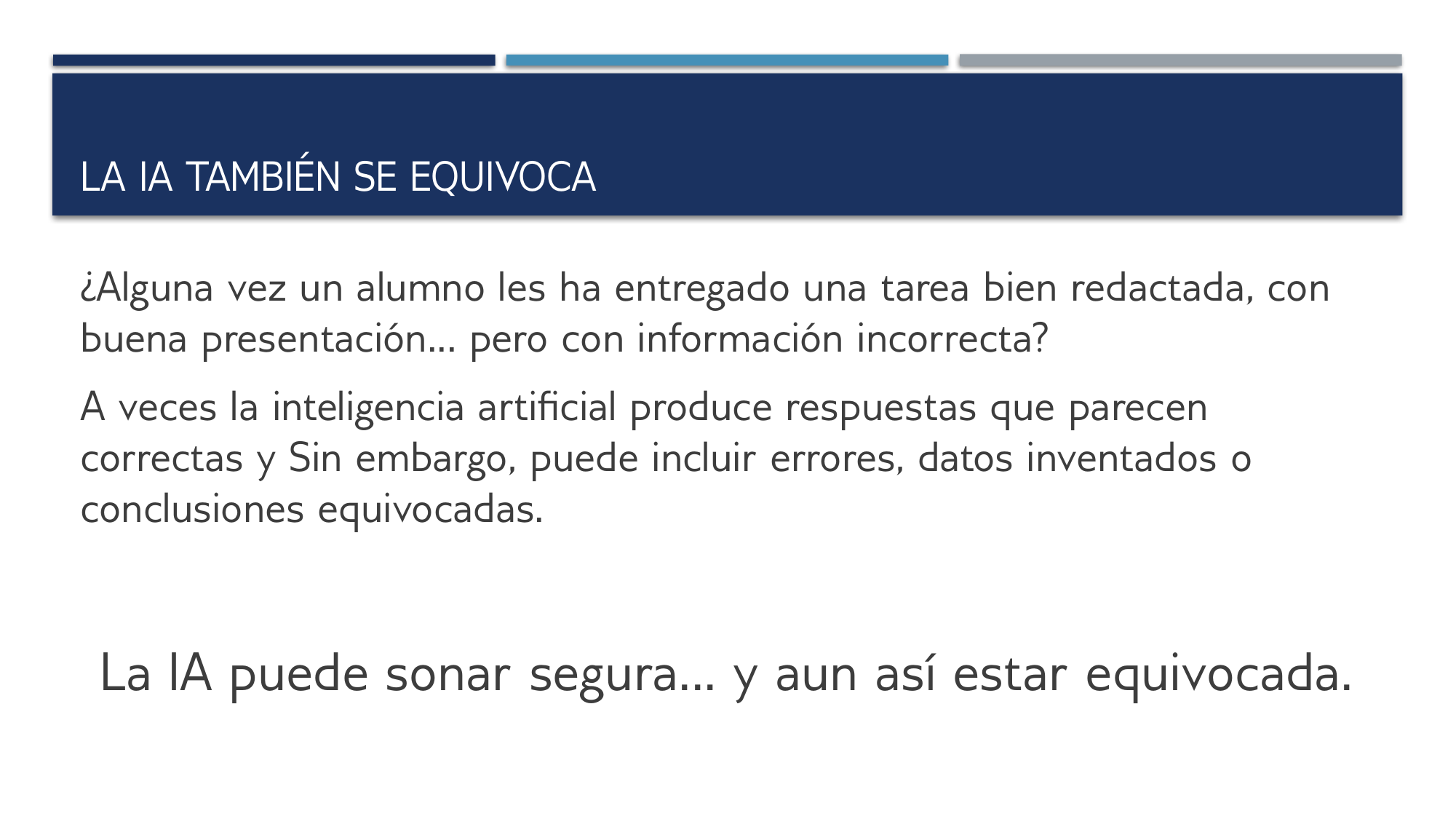

# La IA también se equivoca
¿Alguna vez un alumno les ha entregado una tarea bien redactada, con buena presentación... pero con información incorrecta?
A veces la inteligencia artificial produce respuestas que parecen correctas y Sin embargo, puede incluir errores, datos inventados o conclusiones equivocadas.

La IA puede sonar segura... y aun así estar equivocada.